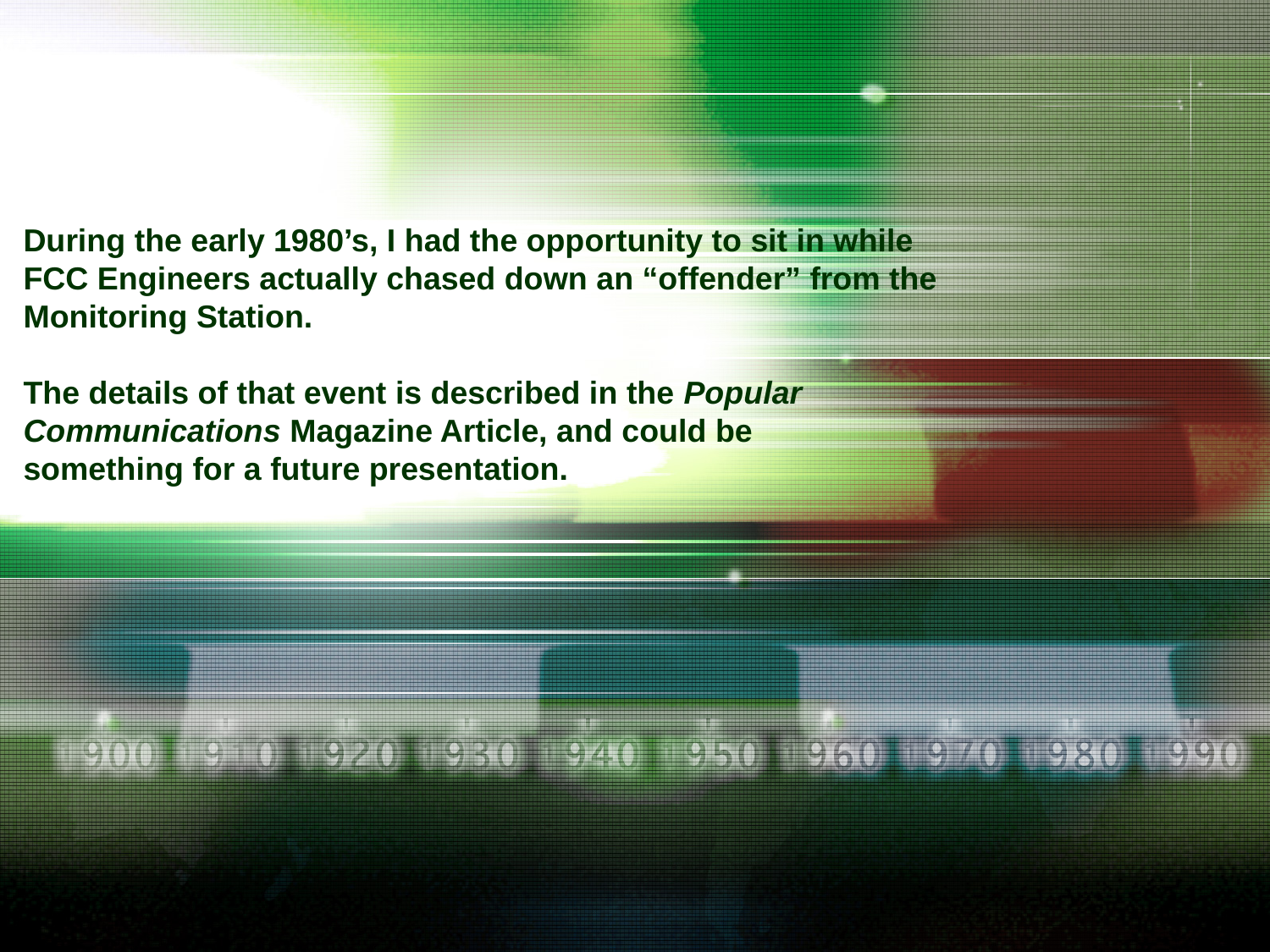

# During the early 1980’s, I had the opportunity to sit in while FCC Engineers actually chased down an “offender” from the Monitoring Station. The details of that event is described in the Popular Communications Magazine Article, and could be something for a future presentation.